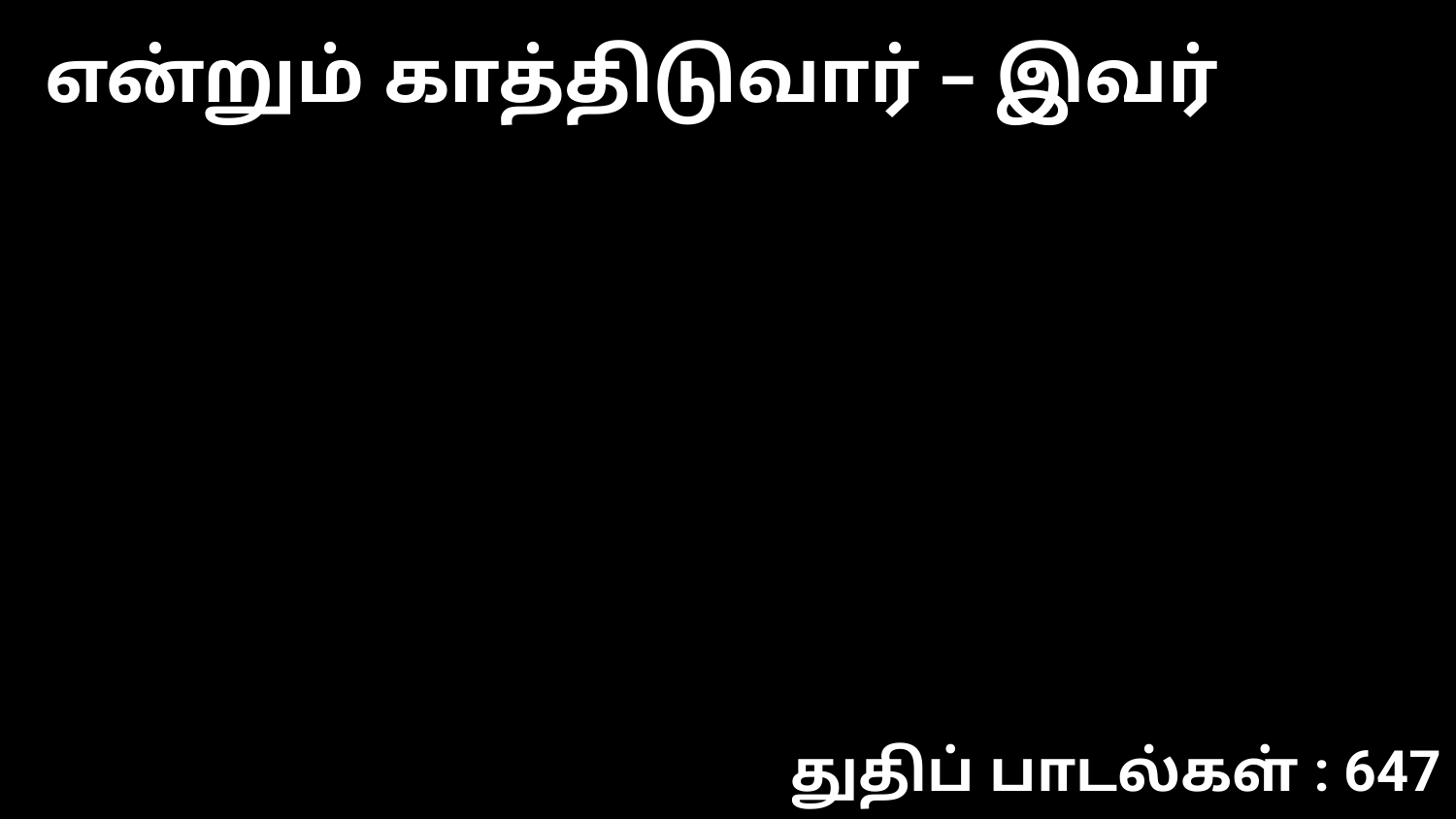

என்றும் காத்திடுவார் – இவர்
துதிப் பாடல்கள் : 647